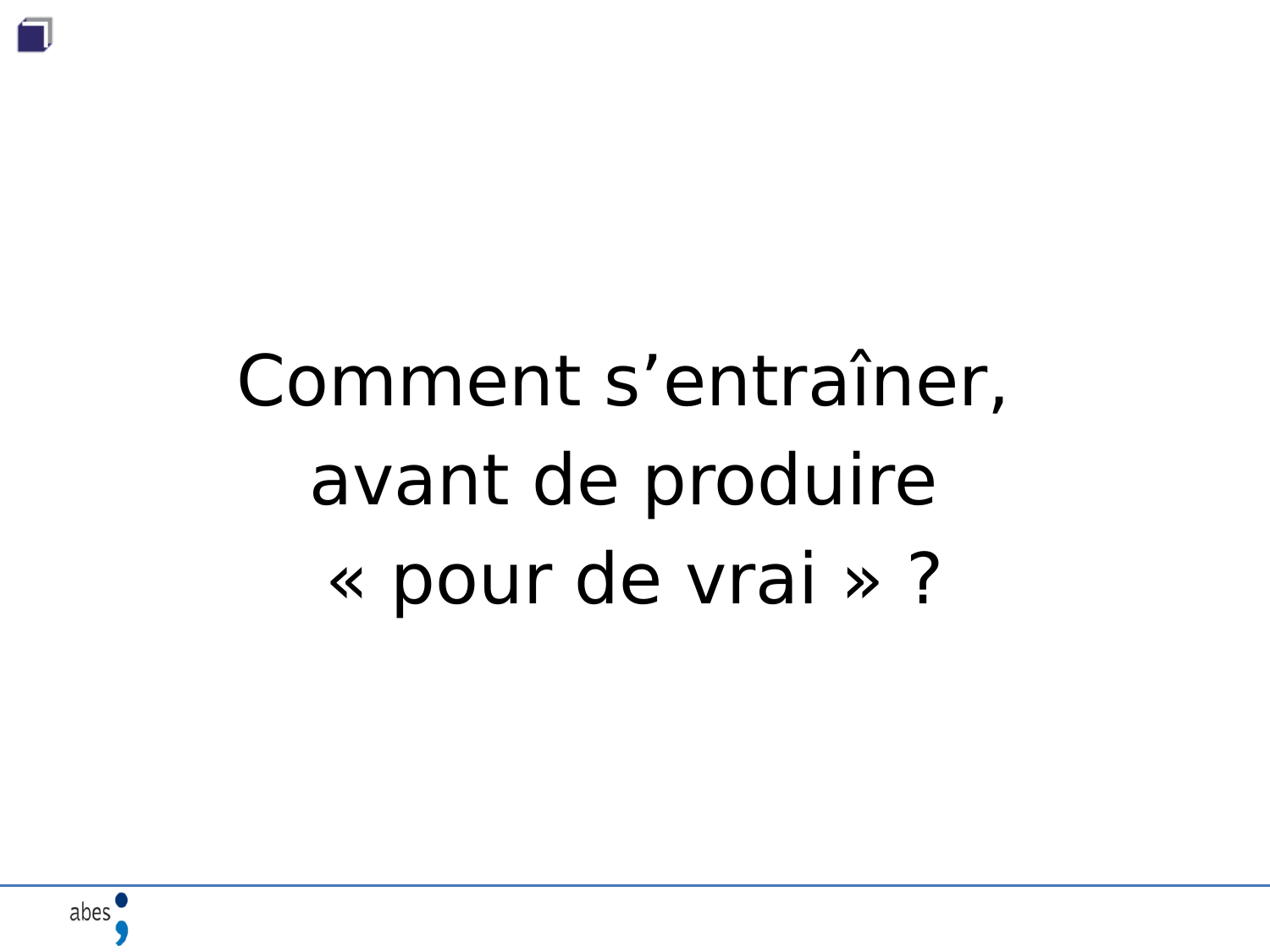

Comment s’entraîner,
avant de produire
« pour de vrai » ?